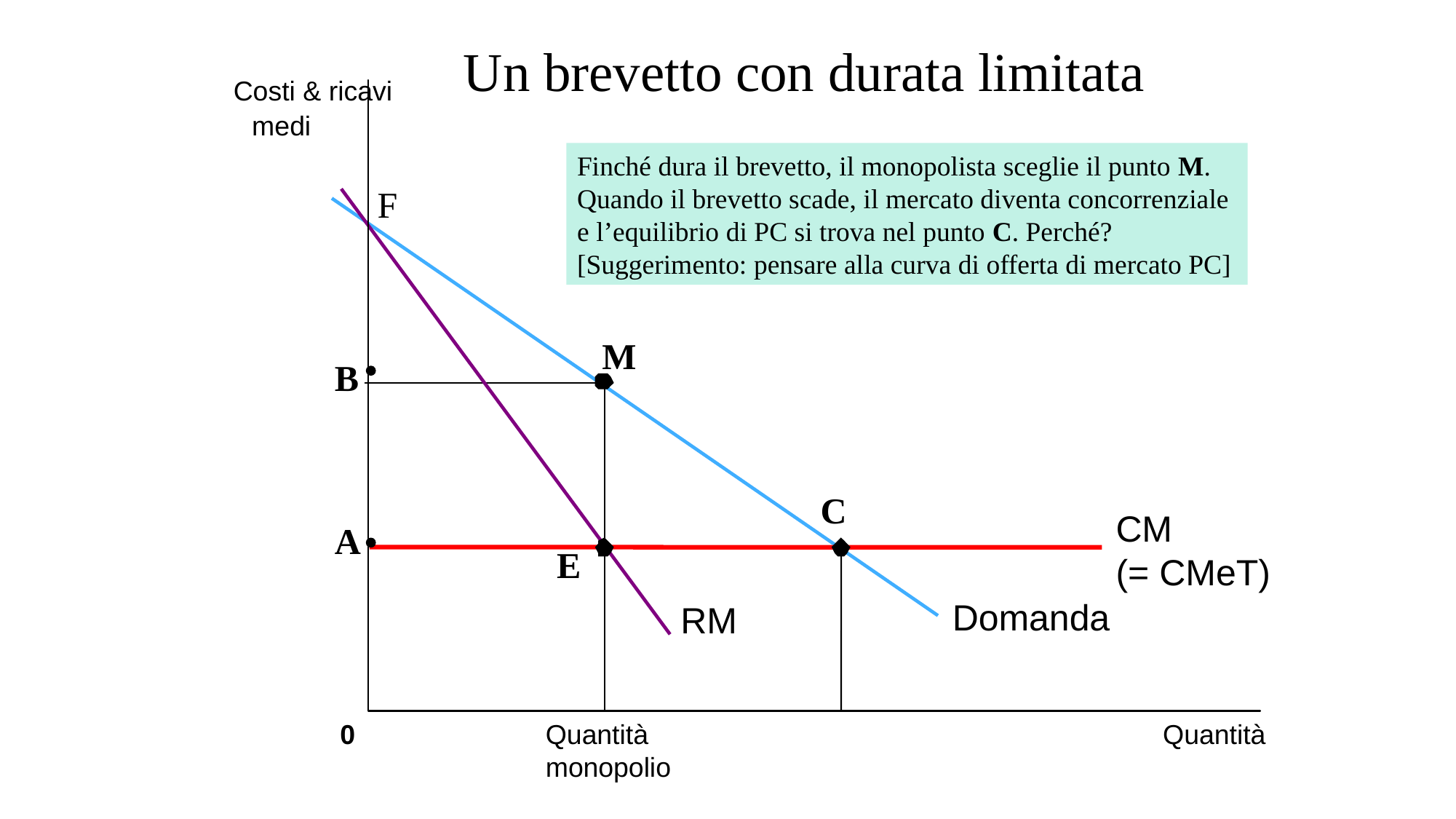

Un brevetto con durata limitata
Costi & ricavi

medi

CM
(= CMeT)

Domanda
RM

0
Quantità
monopolio
Quantità
efficiente
Quantità

Finché dura il brevetto, il monopolista sceglie il punto M.
Quando il brevetto scade, il mercato diventa concorrenziale
e l’equilibrio di PC si trova nel punto C. Perché?
[Suggerimento: pensare alla curva di offerta di mercato PC]
F
M
B

C
A
E